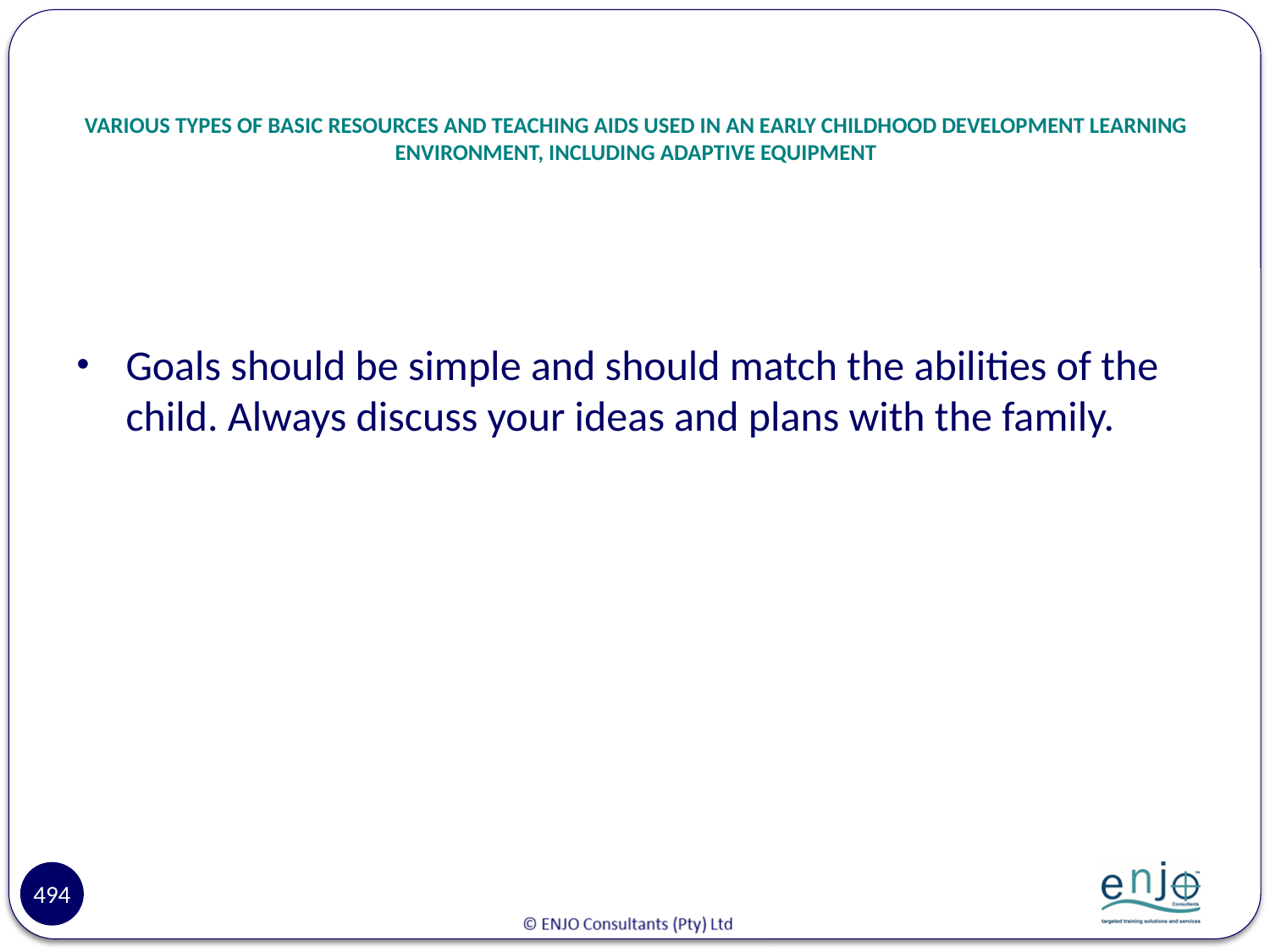

# VARIOUS TYPES OF BASIC RESOURCES AND TEACHING AIDS USED IN AN EARLY CHILDHOOD DEVELOPMENT LEARNING ENVIRONMENT, INCLUDING ADAPTIVE EQUIPMENT
Goals should be simple and should match the abilities of the child. Always discuss your ideas and plans with the family.
494